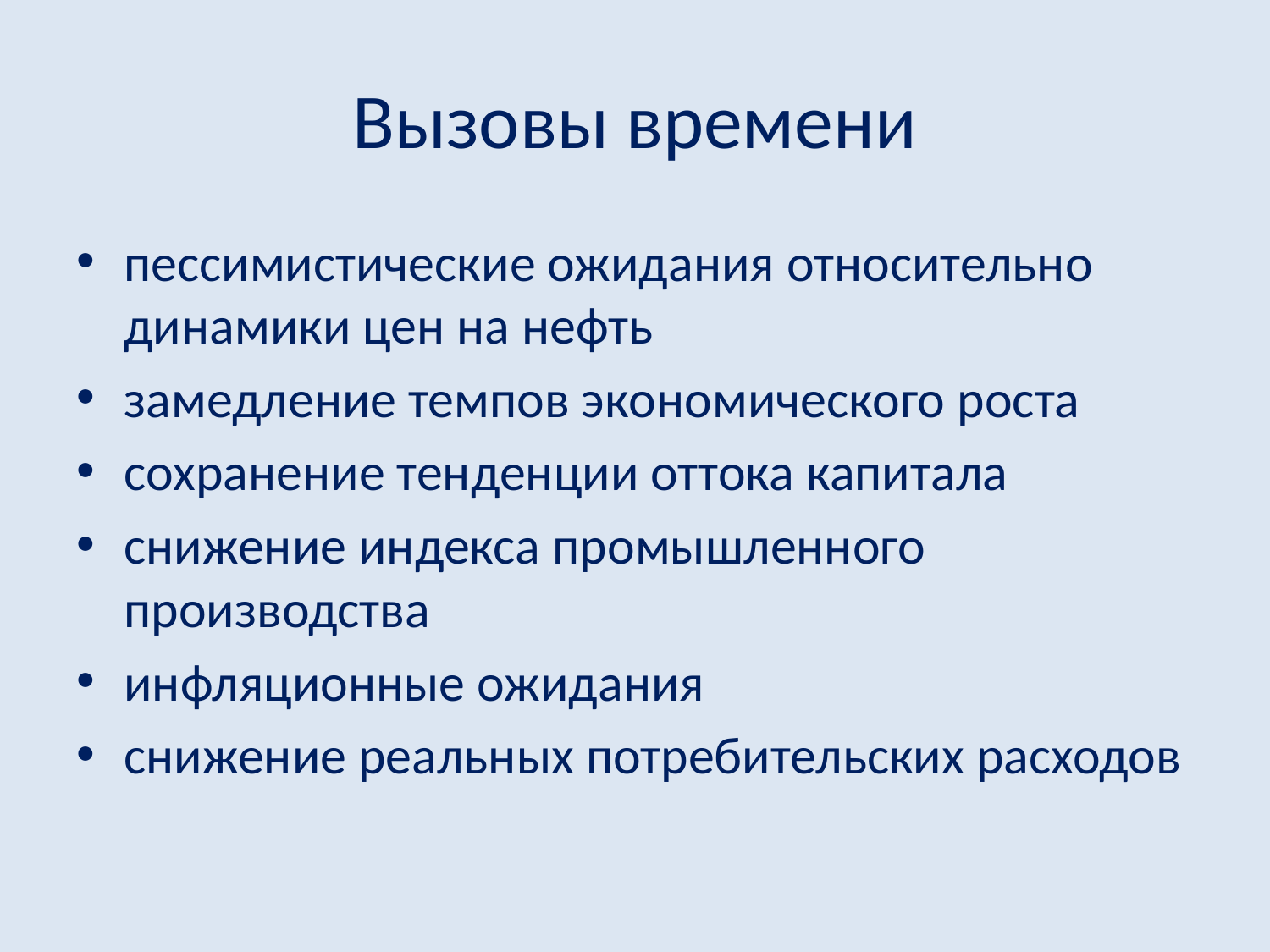

# Вызовы времени
пессимистические ожидания относительно динамики цен на нефть
замедление темпов экономического роста
сохранение тенденции оттока капитала
снижение индекса промышленного производства
инфляционные ожидания
снижение реальных потребительских расходов